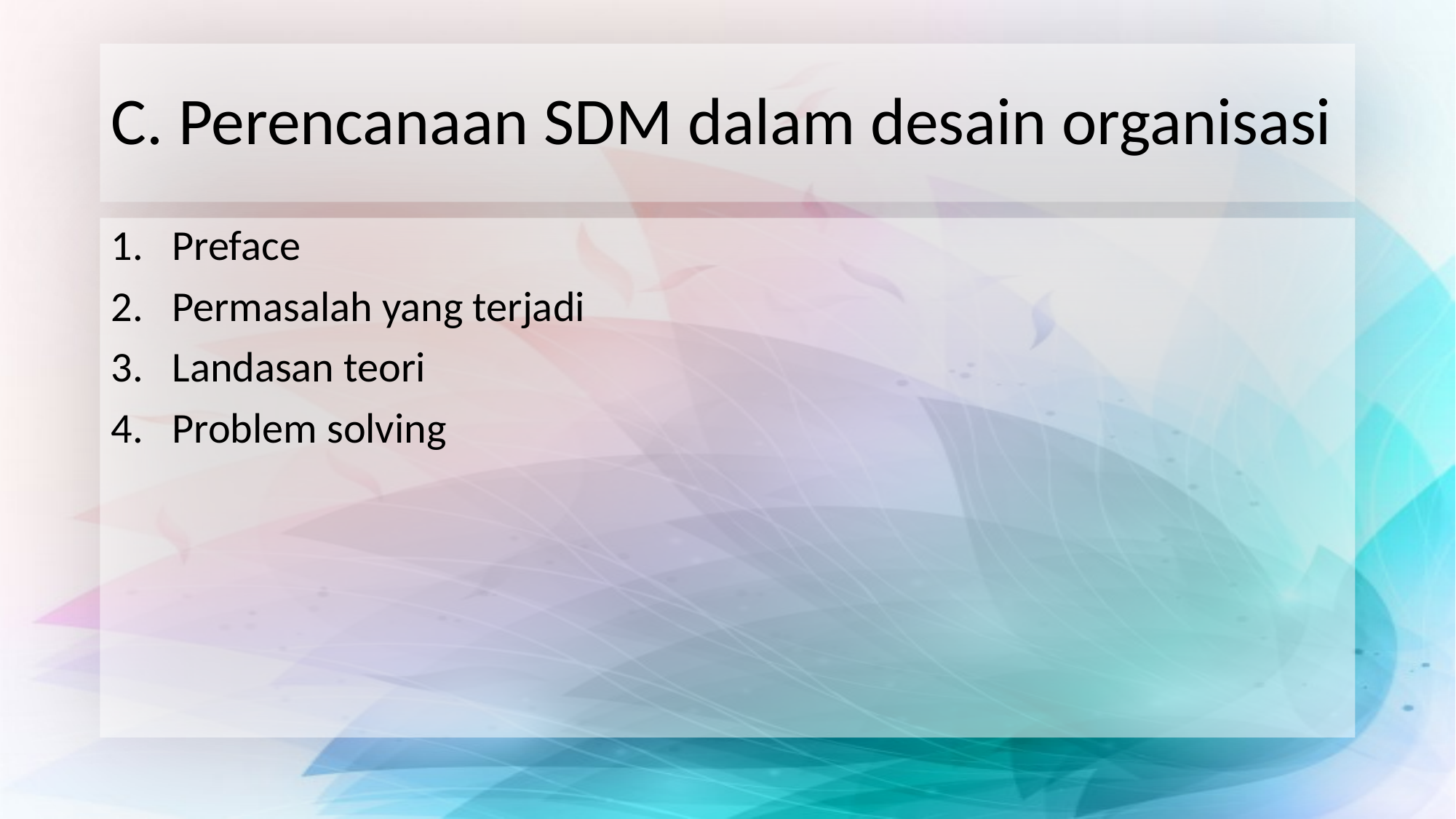

# C. Perencanaan SDM dalam desain organisasi
Preface
Permasalah yang terjadi
Landasan teori
Problem solving